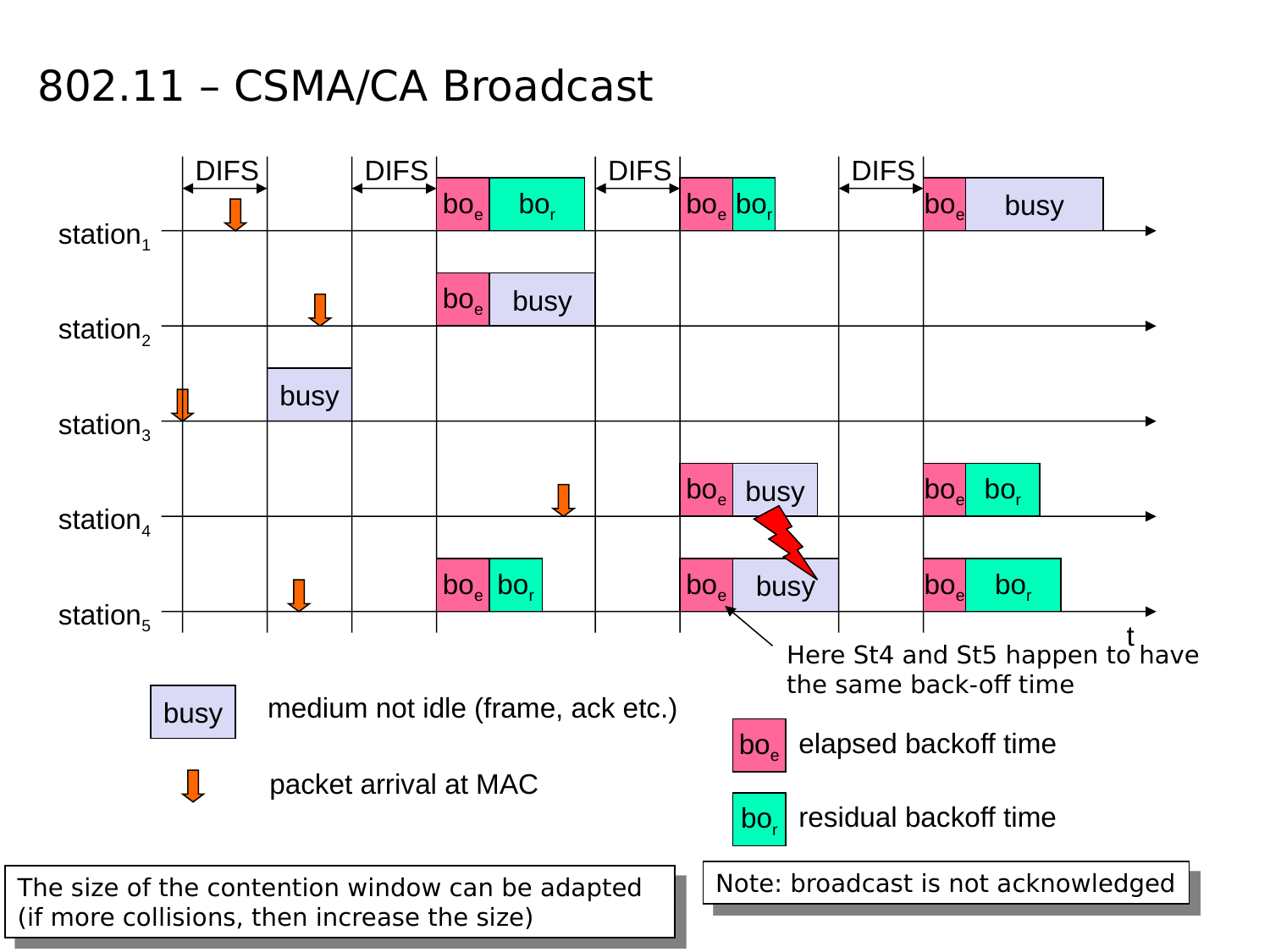

# 802.11 – CSMA/CA Broadcast
DIFS
DIFS
DIFS
DIFS

boe
bor
boe
bor
boe
busy

station1

boe
busy

station2

busy

station3

boe
busy
boe
bor

station4

boe
bor
boe
busy
boe
bor

station5

t
Here St4 and St5 happen to have
the same back-off time
medium not idle (frame, ack etc.)
busy
boe
elapsed backoff time
packet arrival at MAC

bor
residual backoff time
Note: broadcast is not acknowledged
The size of the contention window can be adapted
(if more collisions, then increase the size)